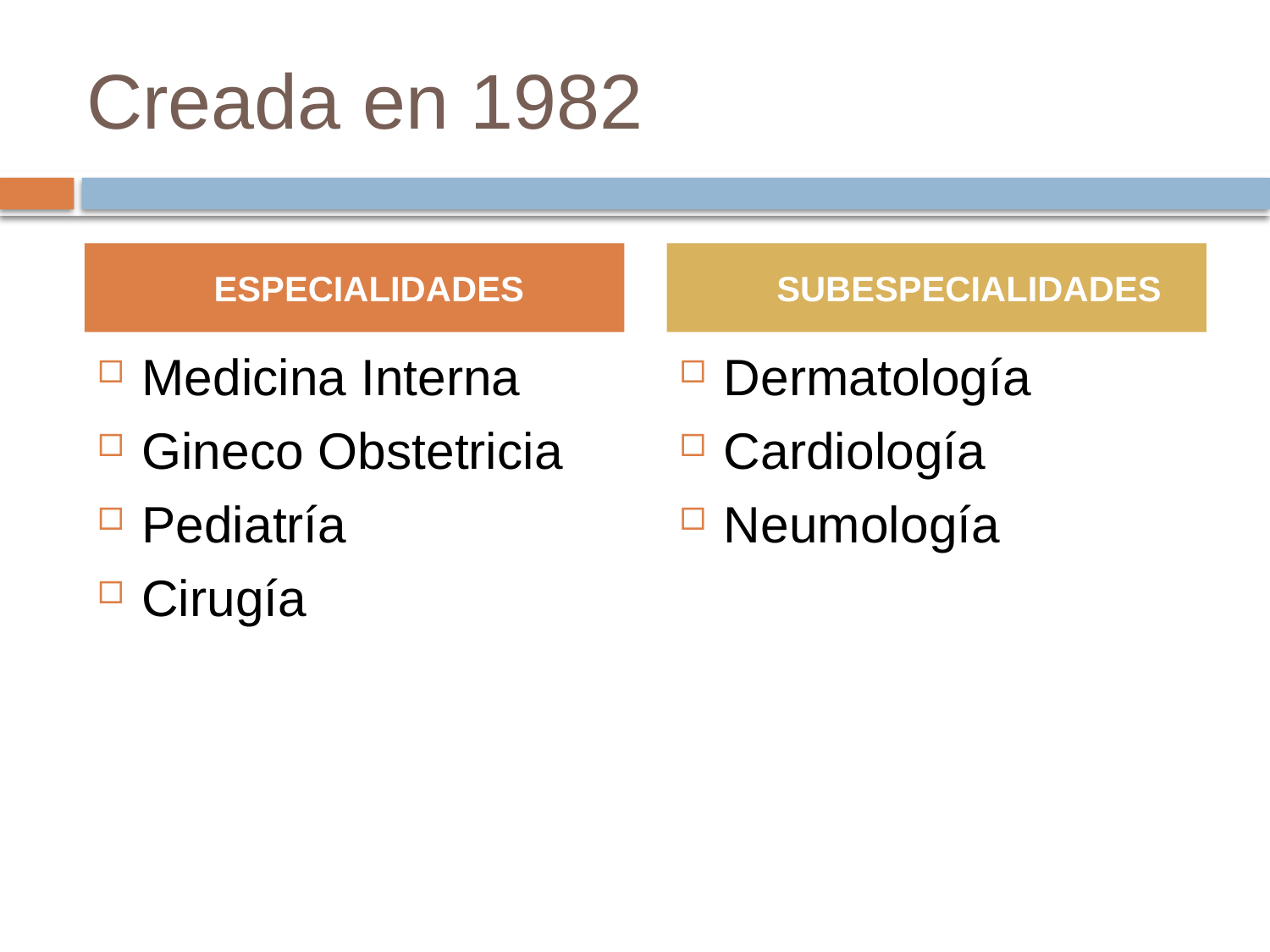

# Creada en 1982
            ESPECIALIDADES
          SUBESPECIALIDADES
Medicina Interna
Gineco Obstetricia
Pediatría
Cirugía
Dermatología
Cardiología
Neumología